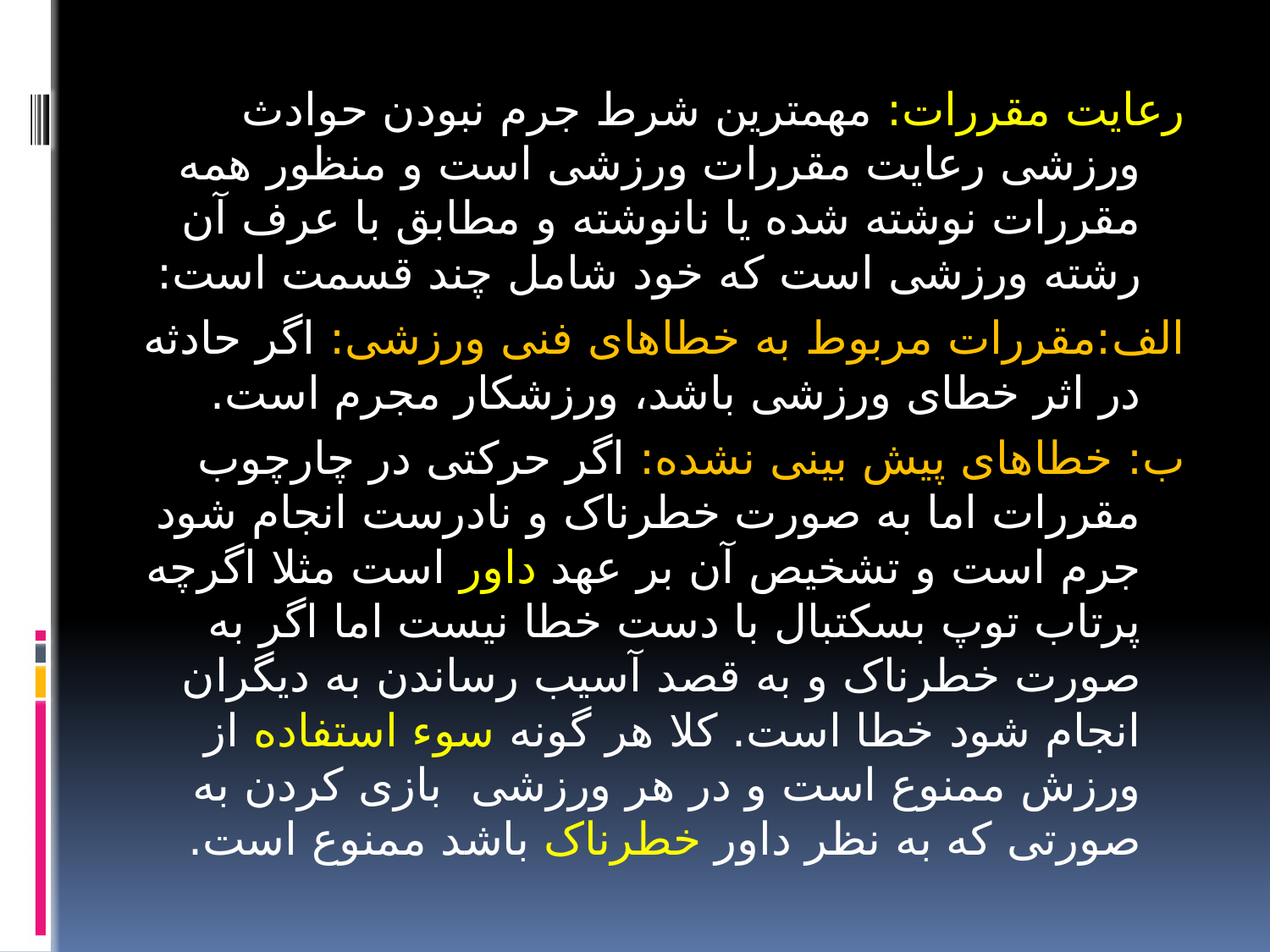

رعایت مقررات: مهمترین شرط جرم نبودن حوادث ورزشی رعایت مقررات ورزشی است و منظور همه مقررات نوشته شده یا نانوشته و مطابق با عرف آن رشته ورزشی است که خود شامل چند قسمت است:
الف:مقررات مربوط به خطاهای فنی ورزشی: اگر حادثه در اثر خطای ورزشی باشد، ورزشکار مجرم است.
ب: خطاهای پیش بینی نشده: اگر حرکتی در چارچوب مقررات اما به صورت خطرناک و نادرست انجام شود جرم است و تشخیص آن بر عهد داور است مثلا اگرچه پرتاب توپ بسکتبال با دست خطا نیست اما اگر به صورت خطرناک و به قصد آسیب رساندن به دیگران انجام شود خطا است. کلا هر گونه سوء استفاده از ورزش ممنوع است و در هر ورزشی  بازی کردن به صورتی که به نظر داور خطرناک باشد ممنوع است.